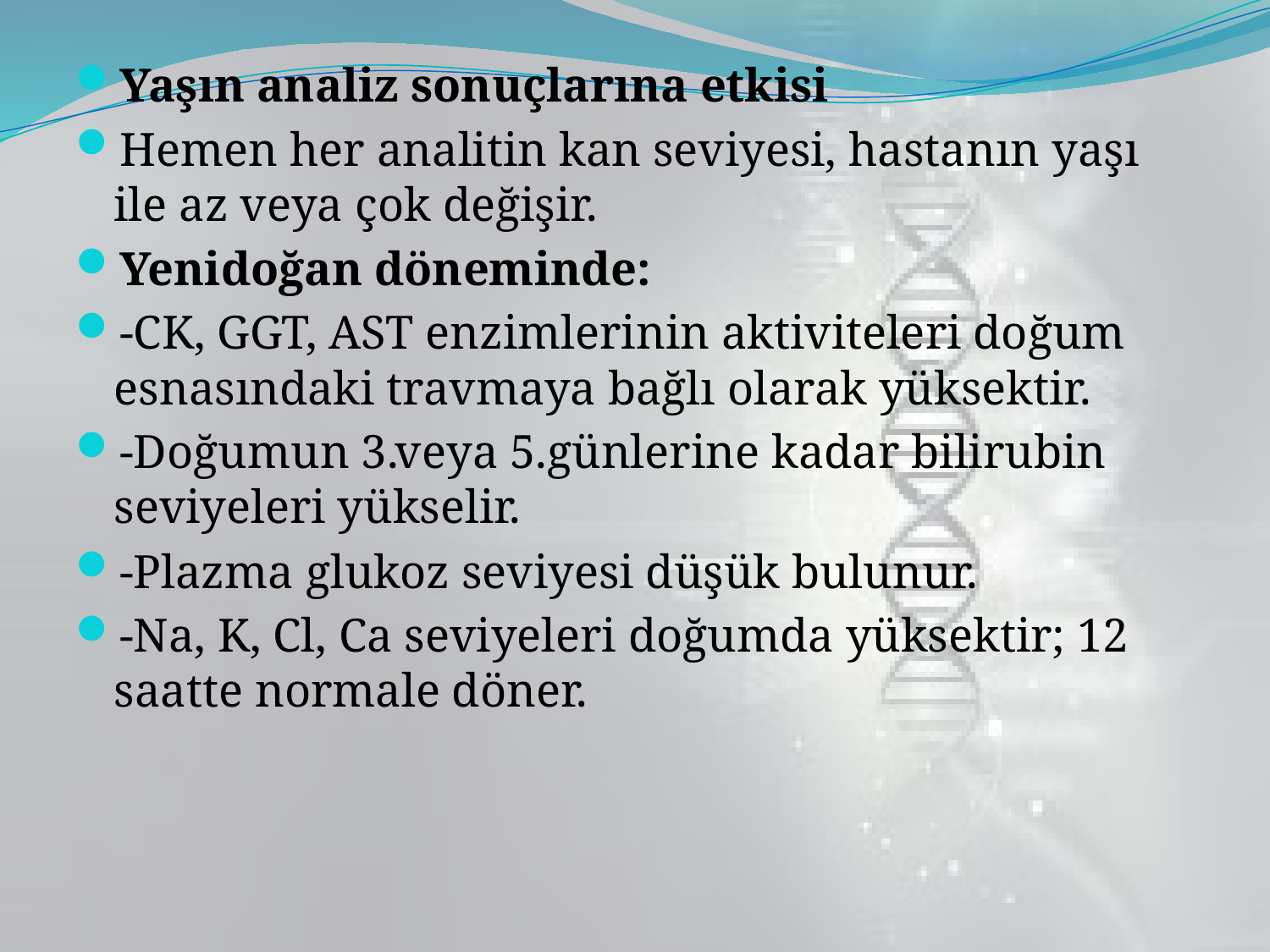

Yaşın analiz sonuçlarına etkisi
Hemen her analitin kan seviyesi, hastanın yaşı ile az veya çok değişir.
Yenidoğan döneminde:
-CK, GGT, AST enzimlerinin aktiviteleri doğum esnasındaki travmaya bağlı olarak yüksektir.
-Doğumun 3.veya 5.günlerine kadar bilirubin seviyeleri yükselir.
-Plazma glukoz seviyesi düşük bulunur.
-Na, K, Cl, Ca seviyeleri doğumda yüksektir; 12 saatte normale döner.